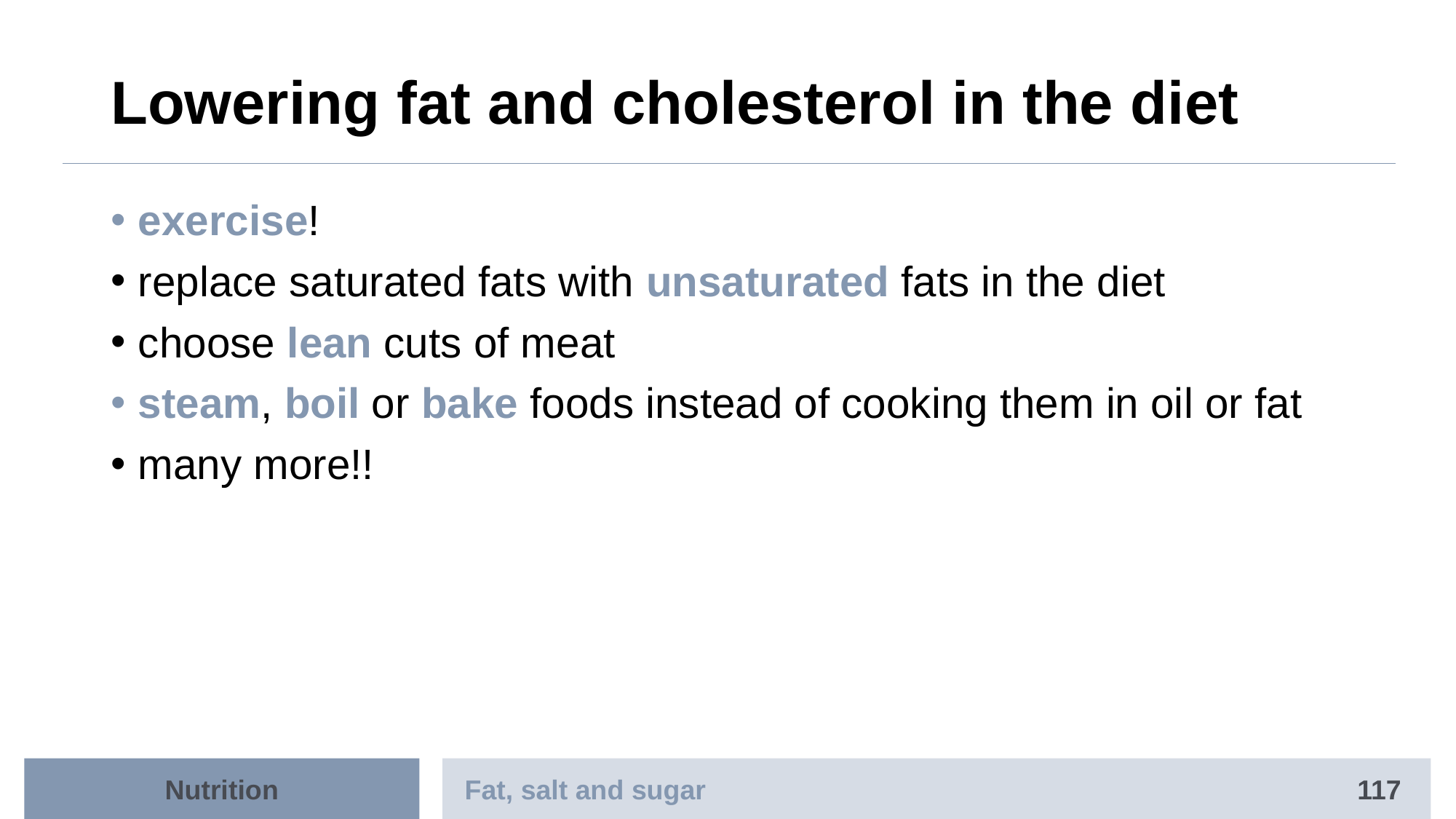

# Lowering fat and cholesterol in the diet
exercise!
replace saturated fats with unsaturated fats in the diet
choose lean cuts of meat
steam, boil or bake foods instead of cooking them in oil or fat
many more!!
Nutrition
Fat, salt and sugar
117